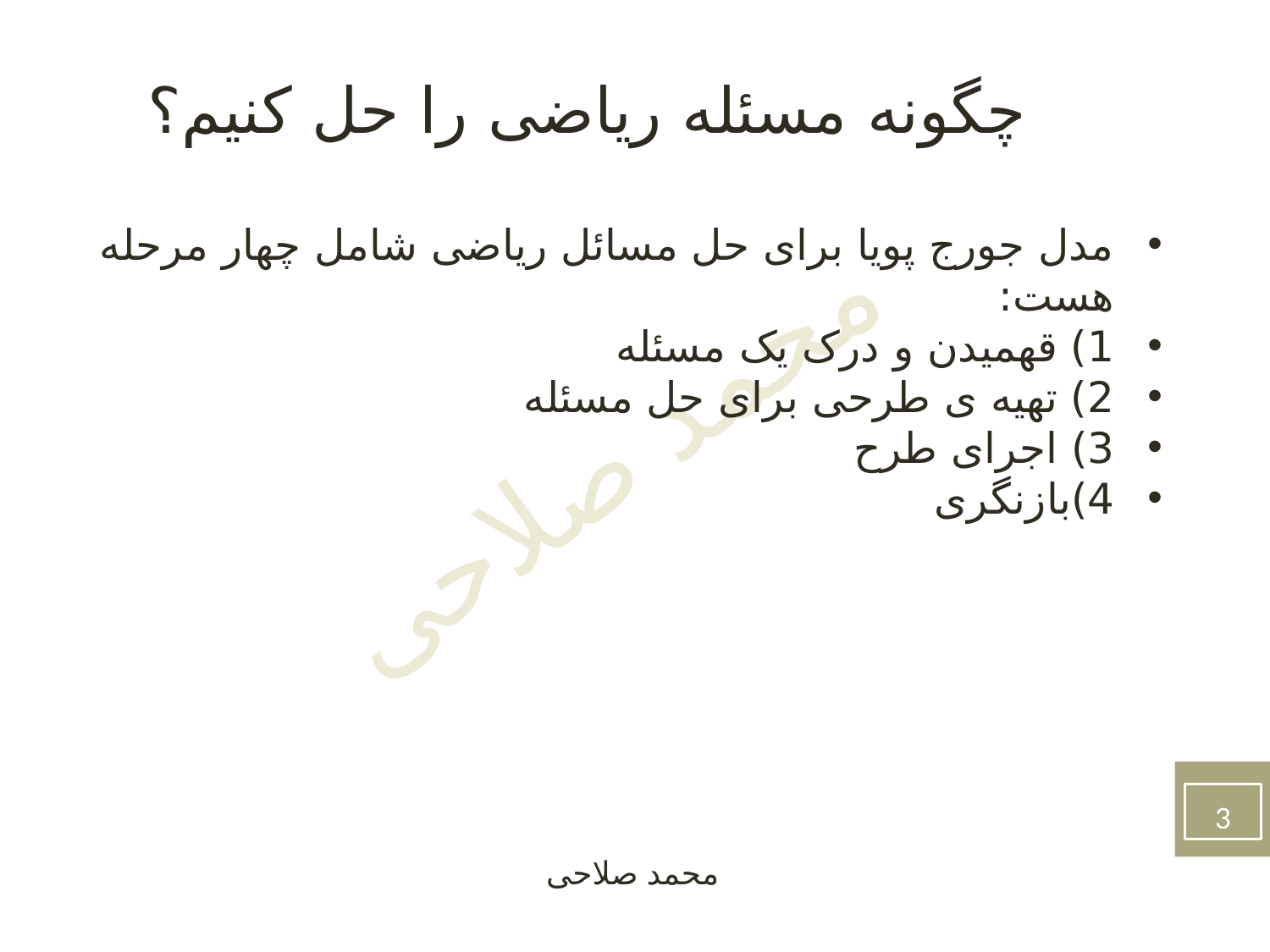

چگونه مسئله ریاضی را حل کنیم؟
مدل جورج پویا برای حل مسائل ریاضی شامل چهار مرحله هست:
1) قهمیدن و درک یک مسئله
2) تهیه ی طرحی برای حل مسئله
3) اجرای طرح
4)بازنگری
3